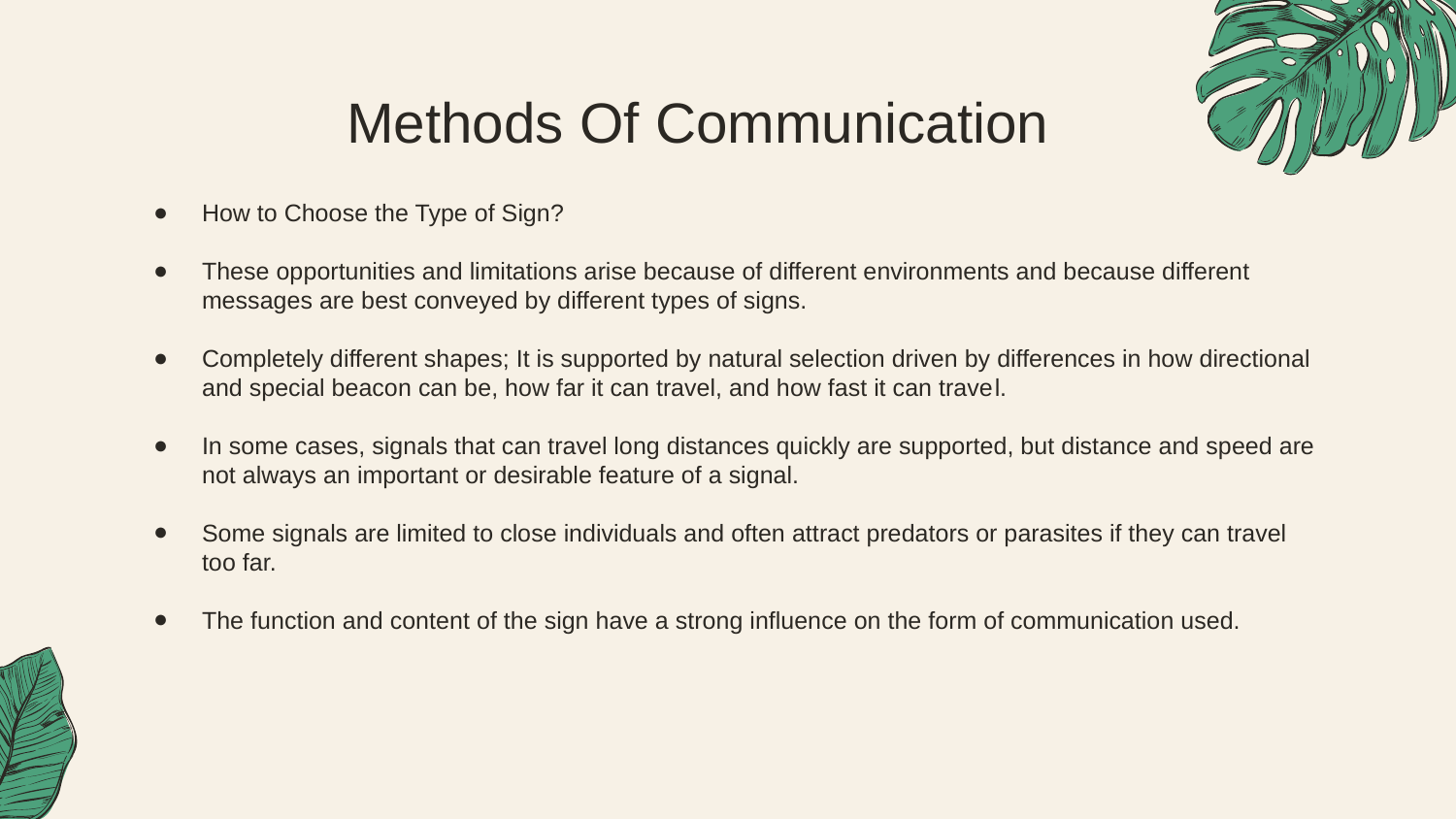

# Methods Of Communication
How to Choose the Type of Sign?

These opportunities and limitations arise because of different environments and because different messages are best conveyed by different types of signs.

Completely different shapes; It is supported by natural selection driven by differences in how directional and special beacon can be, how far it can travel, and how fast it can travel.

In some cases, signals that can travel long distances quickly are supported, but distance and speed are not always an important or desirable feature of a signal.

Some signals are limited to close individuals and often attract predators or parasites if they can travel too far.

The function and content of the sign have a strong influence on the form of communication used.